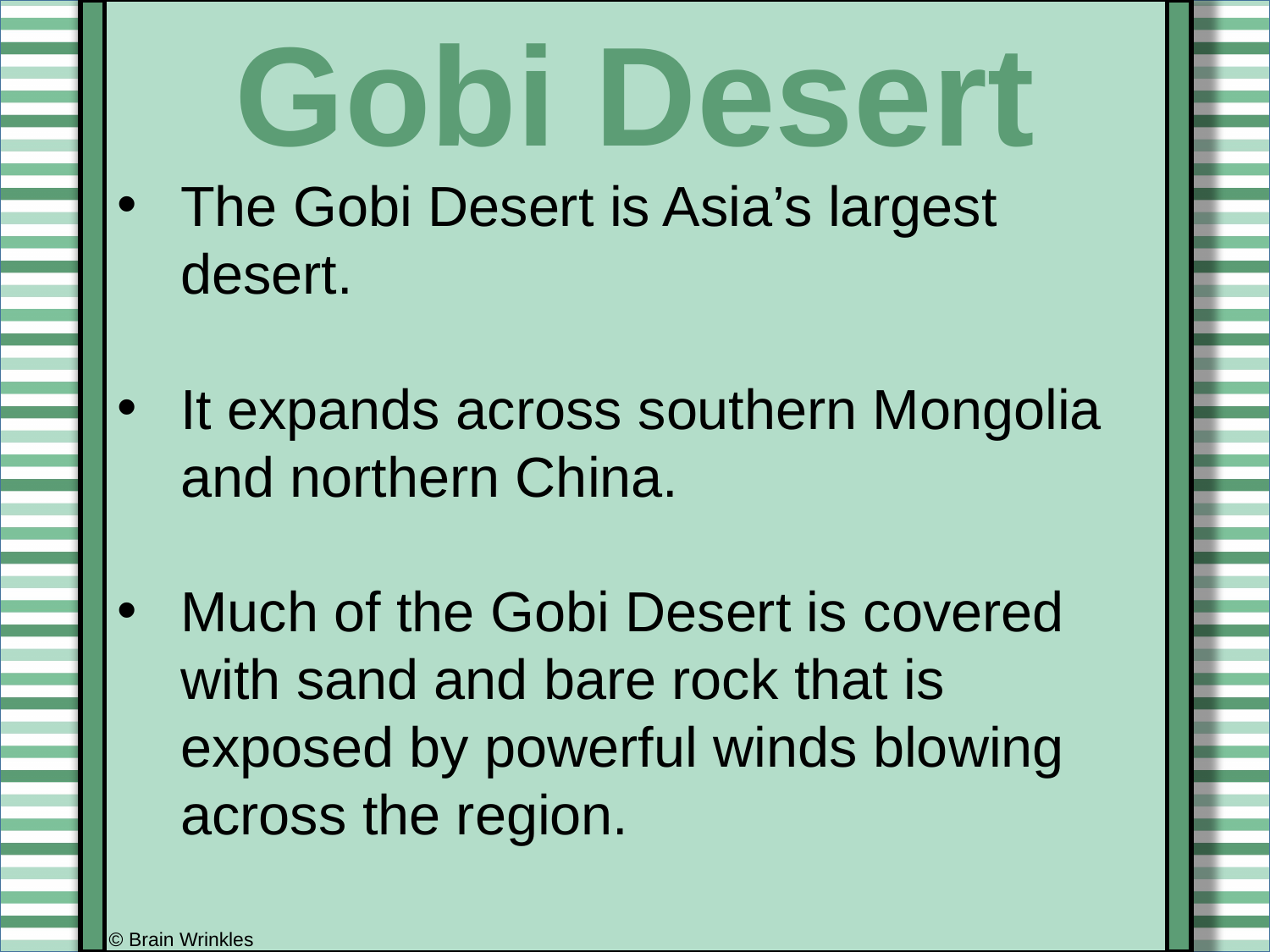

Gobi Desert
The Gobi Desert is Asia’s largest desert.

It expands across southern Mongolia and northern China.

Much of the Gobi Desert is covered with sand and bare rock that is exposed by powerful winds blowing across the region.

© Brain Wrinkles